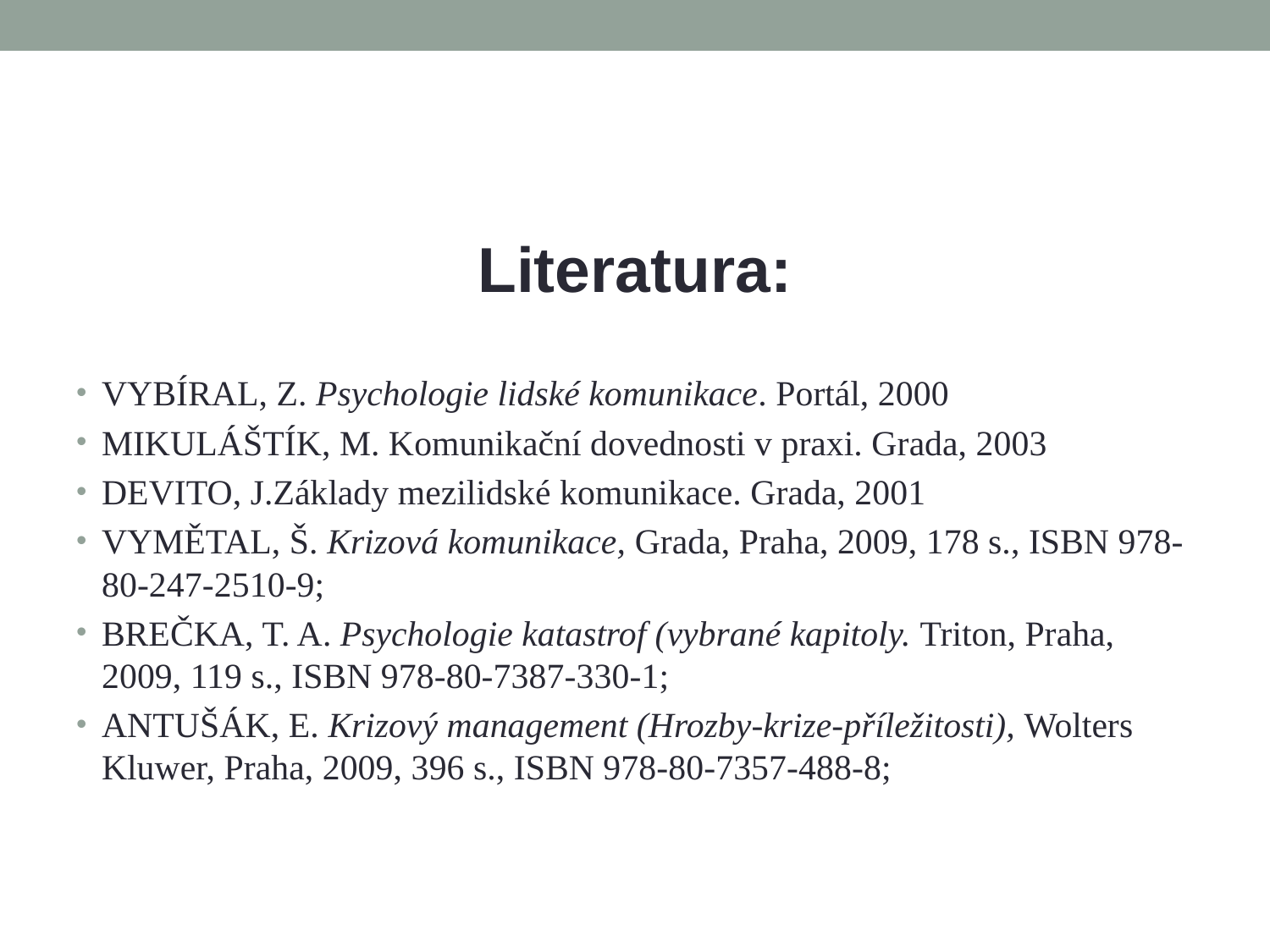

Literatura:

VYBÍRAL, Z. Psychologie lidské komunikace. Portál, 2000
MIKULÁŠTÍK, M. Komunikační dovednosti v praxi. Grada, 2003
DEVITO, J.Základy mezilidské komunikace. Grada, 2001
VYMĚTAL, Š. Krizová komunikace, Grada, Praha, 2009, 178 s., ISBN 978-80-247-2510-9;
BREČKA, T. A. Psychologie katastrof (vybrané kapitoly. Triton, Praha, 2009, 119 s., ISBN 978-80-7387-330-1;
ANTUŠÁK, E. Krizový management (Hrozby-krize-příležitosti), Wolters Kluwer, Praha, 2009, 396 s., ISBN 978-80-7357-488-8;